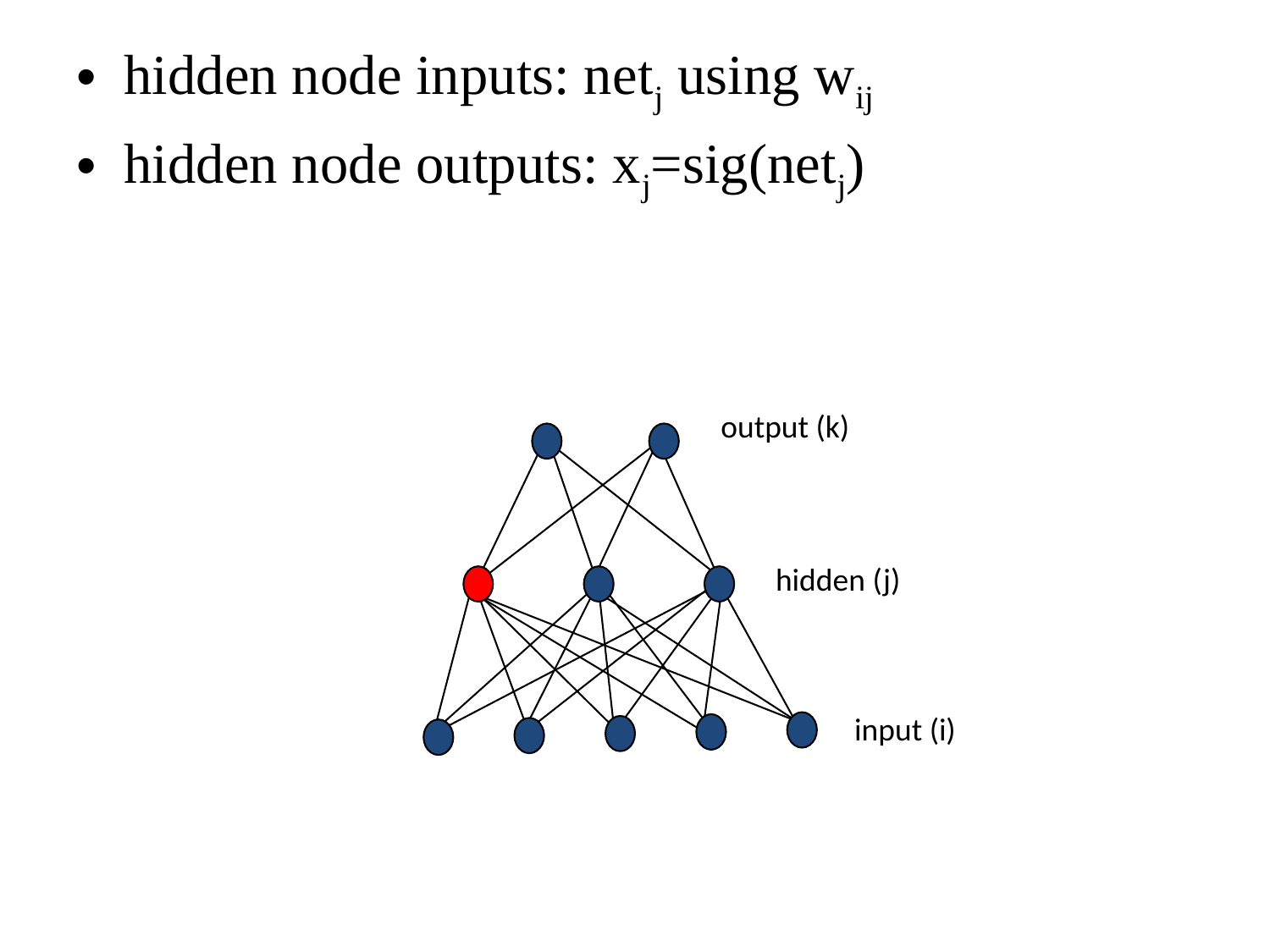

hidden node inputs: netj using wij
hidden node outputs: xj=sig(netj)
#
output (k)

hidden (j)

input (i)